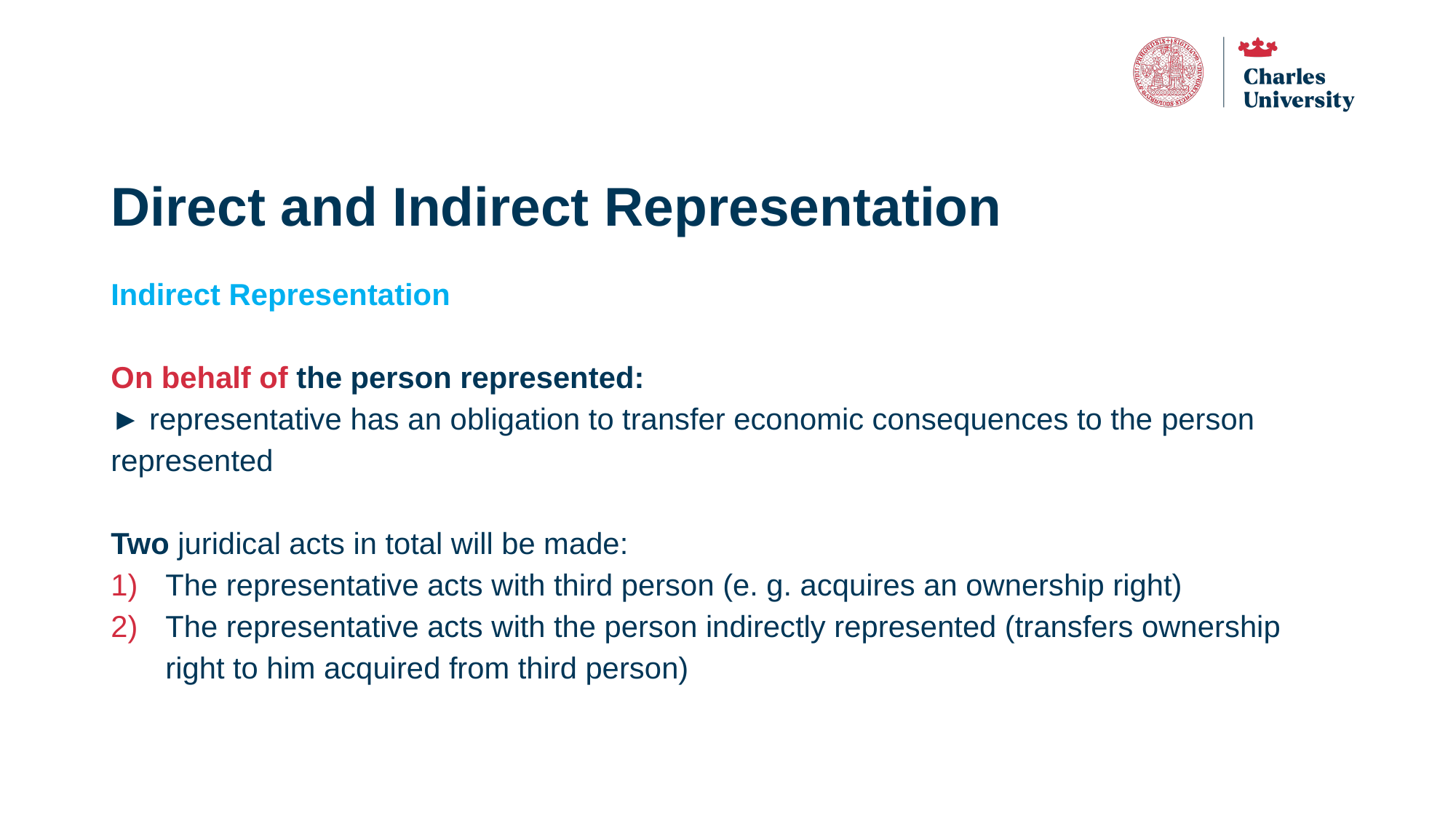

# Direct and Indirect Representation
Indirect Representation

On behalf of the person represented:
► representative has an obligation to transfer economic consequences to the person represented

Two juridical acts in total will be made:
The representative acts with third person (e. g. acquires an ownership right)
The representative acts with the person indirectly represented (transfers ownership right to him acquired from third person)